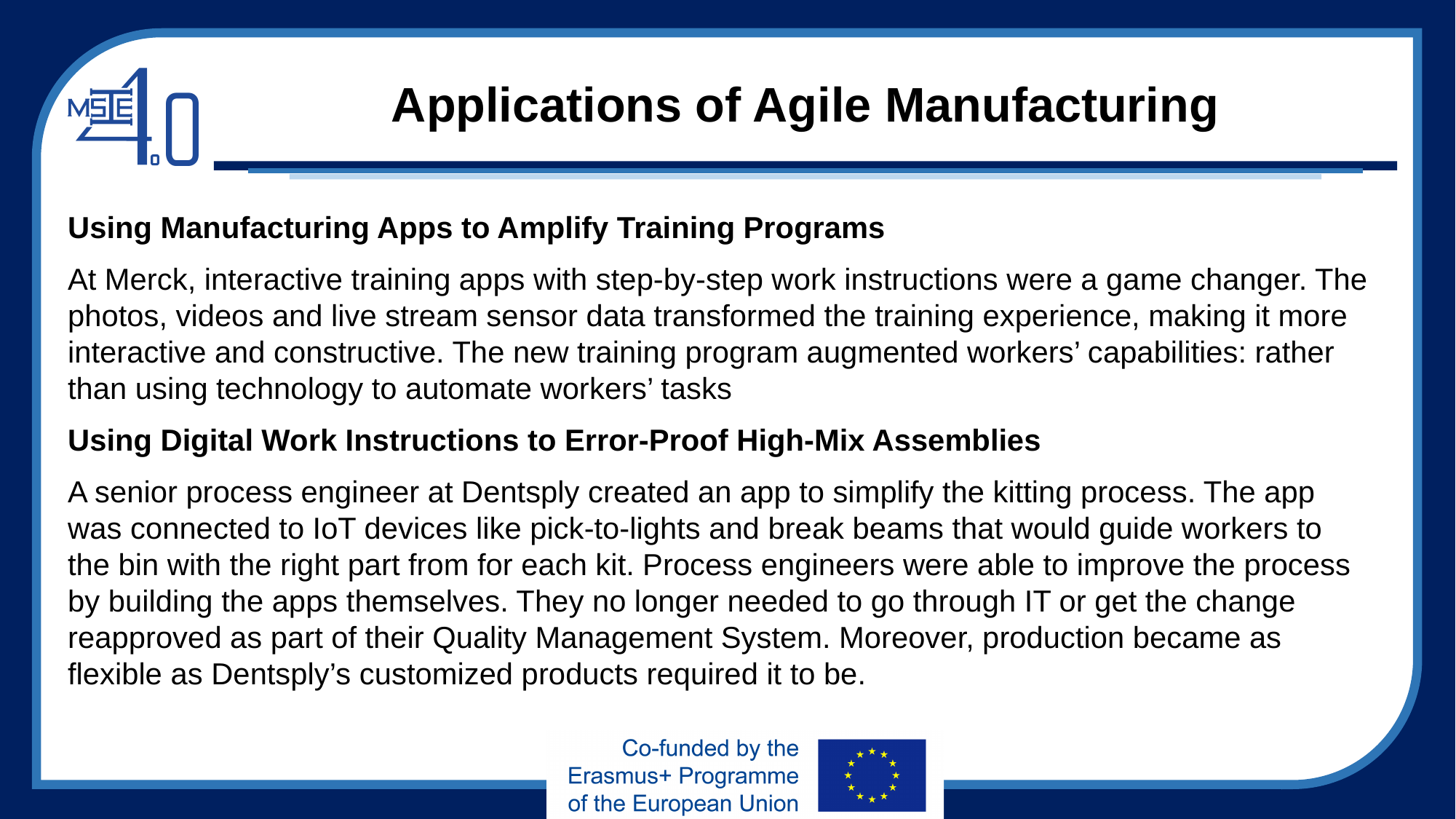

# Applications of Agile Manufacturing
Using Manufacturing Apps to Amplify Training Programs
At Merck, interactive training apps with step-by-step work instructions were a game changer. The photos, videos and live stream sensor data transformed the training experience, making it more interactive and constructive. The new training program augmented workers’ capabilities: rather than using technology to automate workers’ tasks
Using Digital Work Instructions to Error-Proof High-Mix Assemblies
A senior process engineer at Dentsply created an app to simplify the kitting process. The app was connected to IoT devices like pick-to-lights and break beams that would guide workers to the bin with the right part from for each kit. Process engineers were able to improve the process by building the apps themselves. They no longer needed to go through IT or get the change reapproved as part of their Quality Management System. Moreover, production became as flexible as Dentsply’s customized products required it to be.